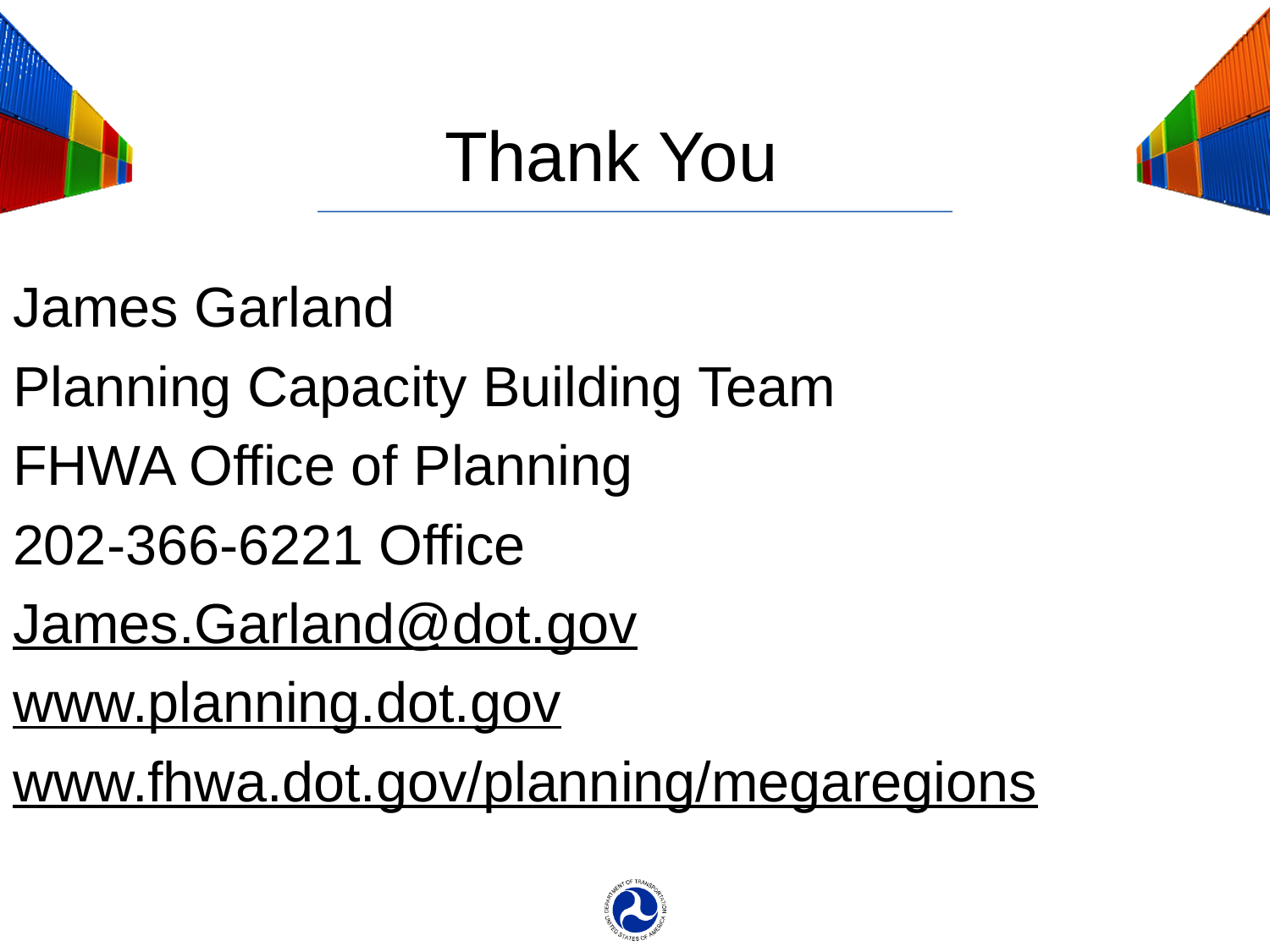

# Thank You
James Garland
Planning Capacity Building Team
FHWA Office of Planning
202-366-6221 Office
James.Garland@dot.gov
www.planning.dot.gov
www.fhwa.dot.gov/planning/megaregions